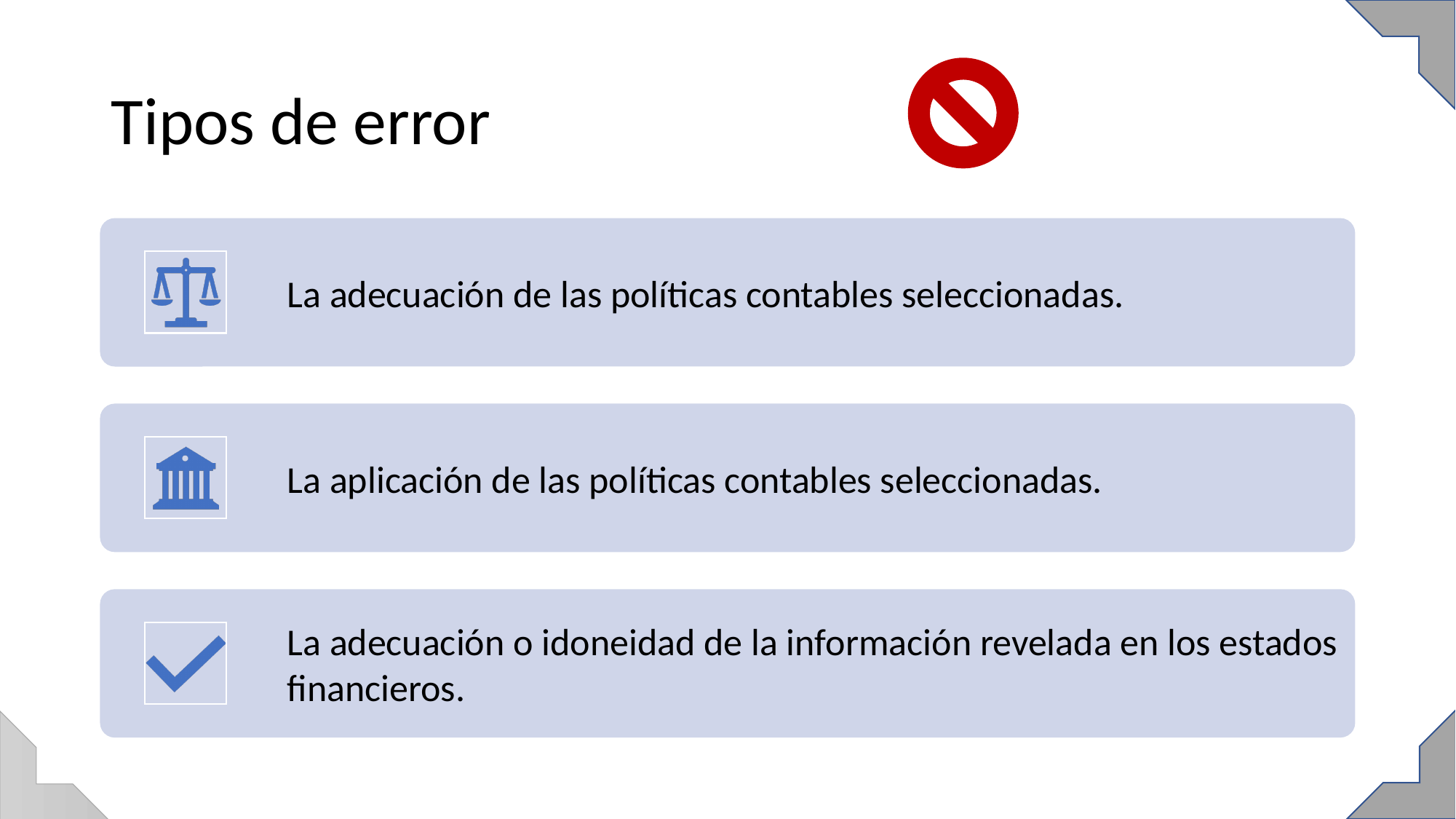

# Tipos de error

La adecuación de las políticas contables seleccionadas.
La aplicación de las políticas contables seleccionadas.
La adecuación o idoneidad de la información revelada en los estados financieros.